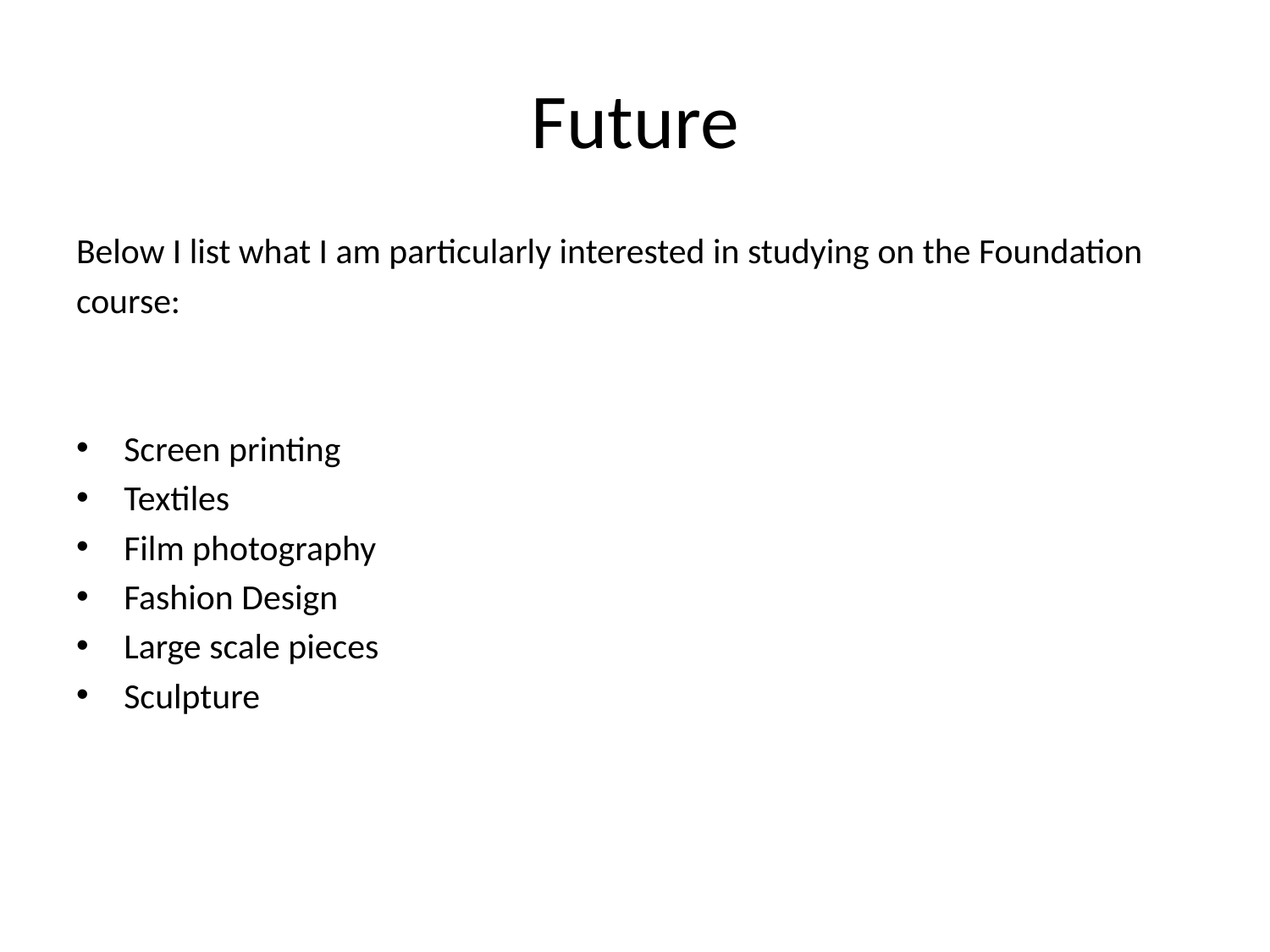

# Future
Below I list what I am particularly interested in studying on the Foundation
course:

Screen printing
Textiles
Film photography
Fashion Design
Large scale pieces
Sculpture